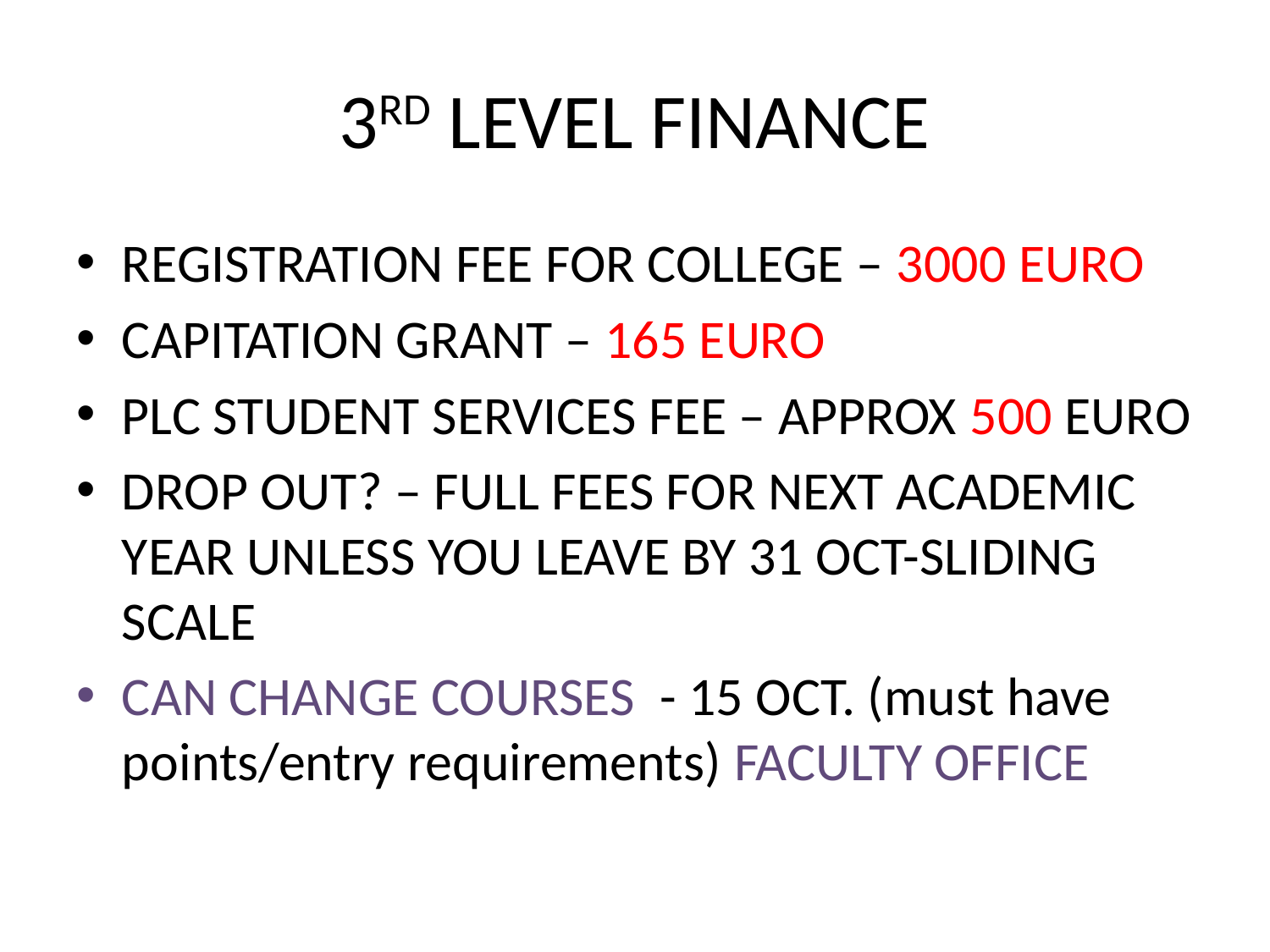

# 3RD LEVEL FINANCE
REGISTRATION FEE FOR COLLEGE – 3000 EURO
CAPITATION GRANT – 165 EURO
PLC STUDENT SERVICES FEE – APPROX 500 EURO
DROP OUT? – FULL FEES FOR NEXT ACADEMIC YEAR UNLESS YOU LEAVE BY 31 OCT-SLIDING SCALE
CAN CHANGE COURSES  - 15 OCT. (must have points/entry requirements) FACULTY OFFICE